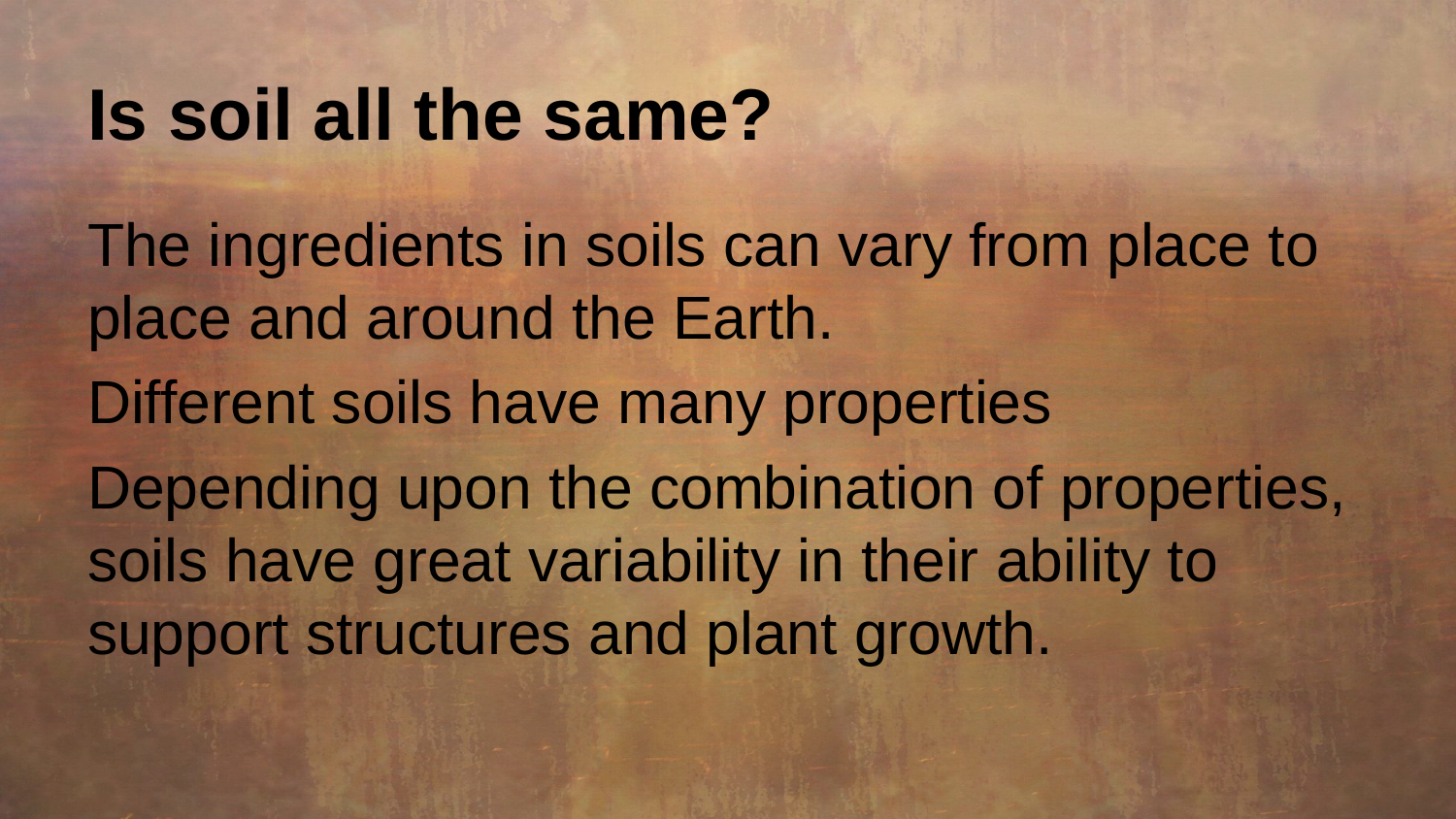

# Is soil all the same?
The ingredients in soils can vary from place to place and around the Earth.
Different soils have many properties
Depending upon the combination of properties, soils have great variability in their ability to support structures and plant growth.